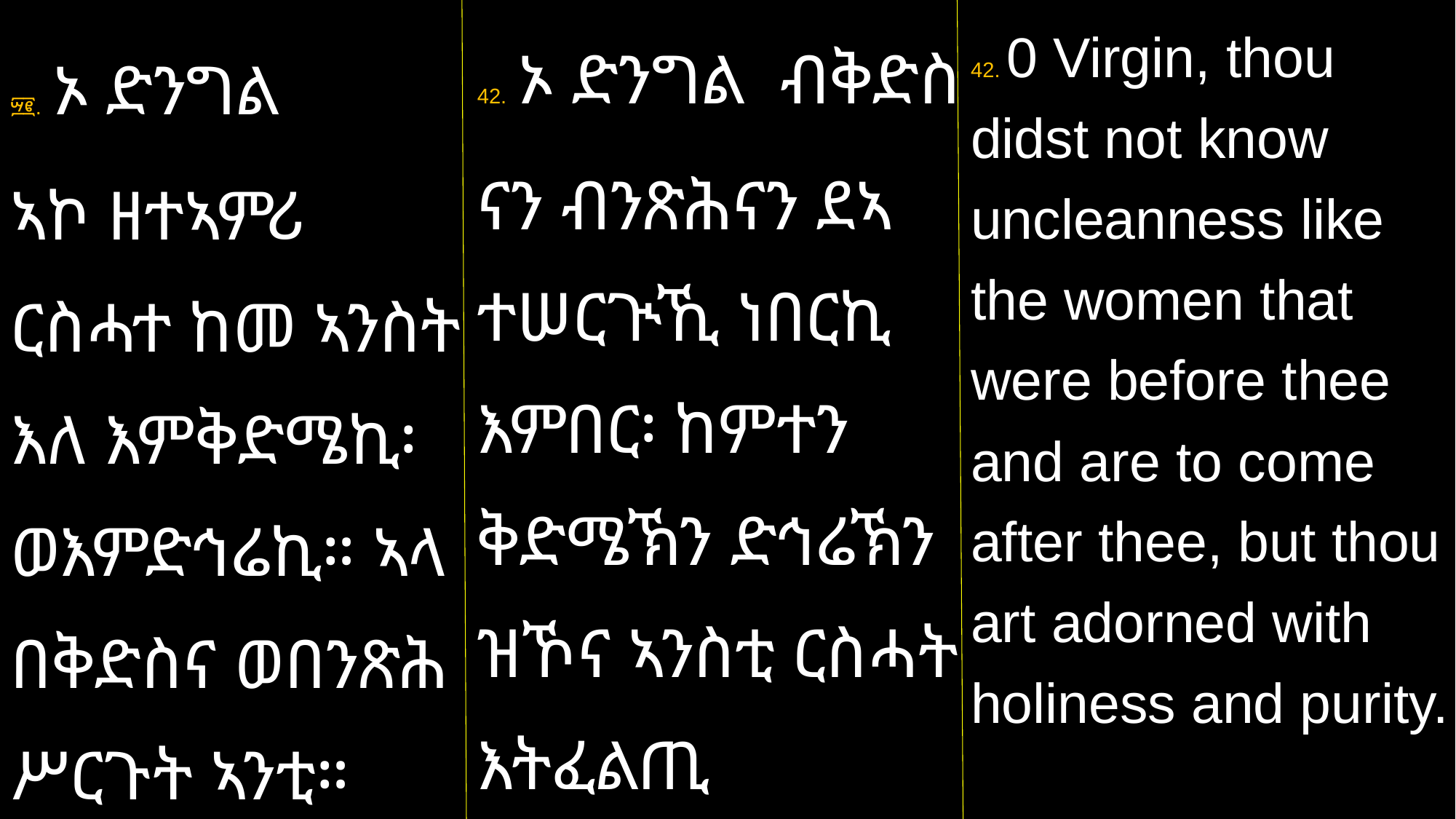

42.  ኦ ድንግል  ብቅድስ
ናን ብንጽሕናን ደኣ ተሠርጒኺ ነበርኪ እምበር፡ ከምተን ቅድሜኽን ድኅሬኽን ዝኾና ኣንስቲ ርስሓት እትፈልጢ ኣይኮንክን።
42. 0 Virgin, thou didst not know uncleanness like the women that were before thee and are to come after thee, but thou art adorned with holiness and purity.
፵፪.  ኦ ድንግል
ኣኮ ዘተኣምሪ ርስሓተ ከመ ኣንስት እለ እምቅድሜኪ፡ ወእምድኅሬኪ። ኣላ በቅድስና ወበንጽሕ ሥርጉት ኣንቲ።